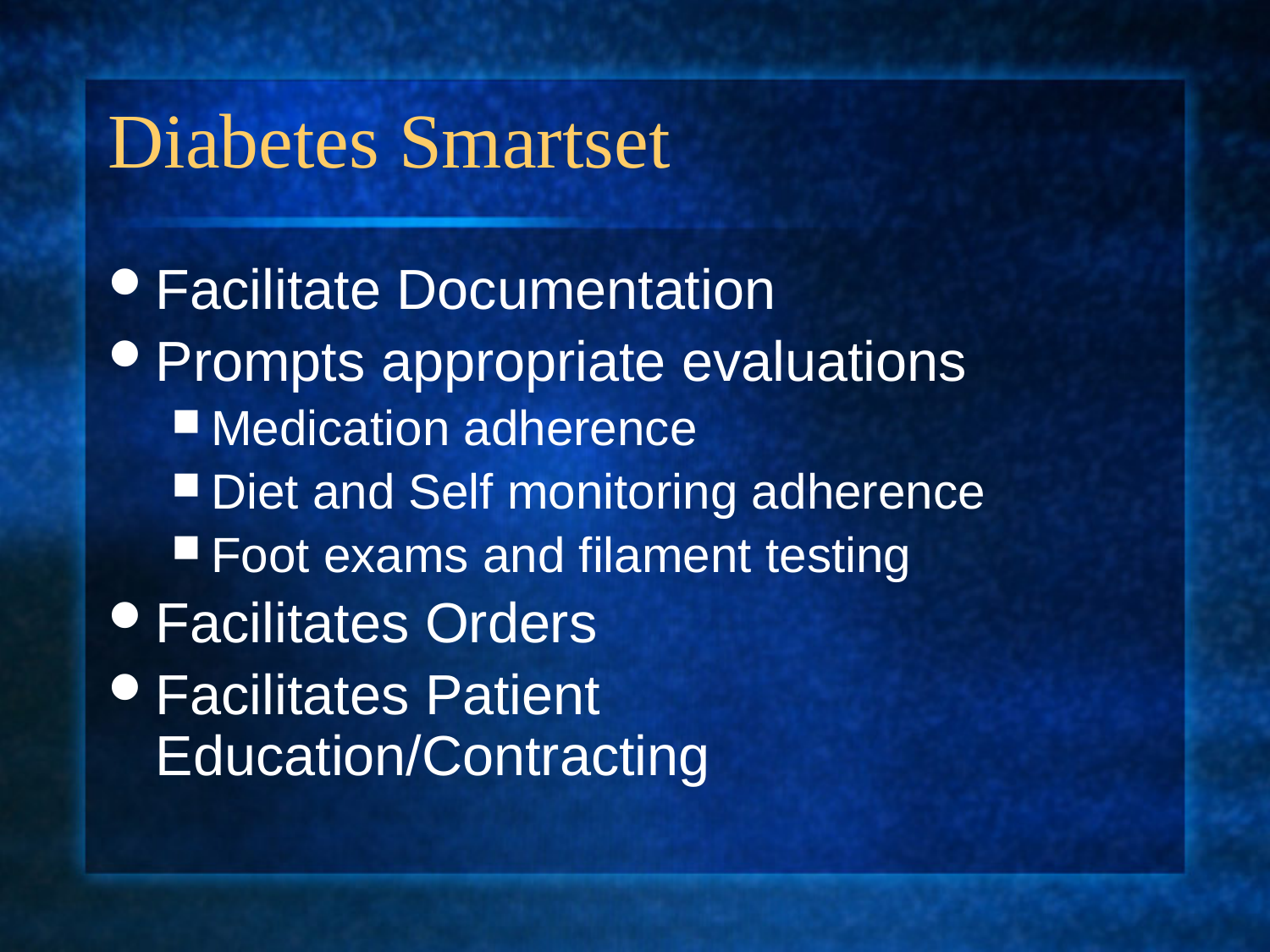

# Diabetes Smartset
Facilitate Documentation
Prompts appropriate evaluations
Medication adherence
Diet and Self monitoring adherence
Foot exams and filament testing
Facilitates Orders
Facilitates Patient Education/Contracting